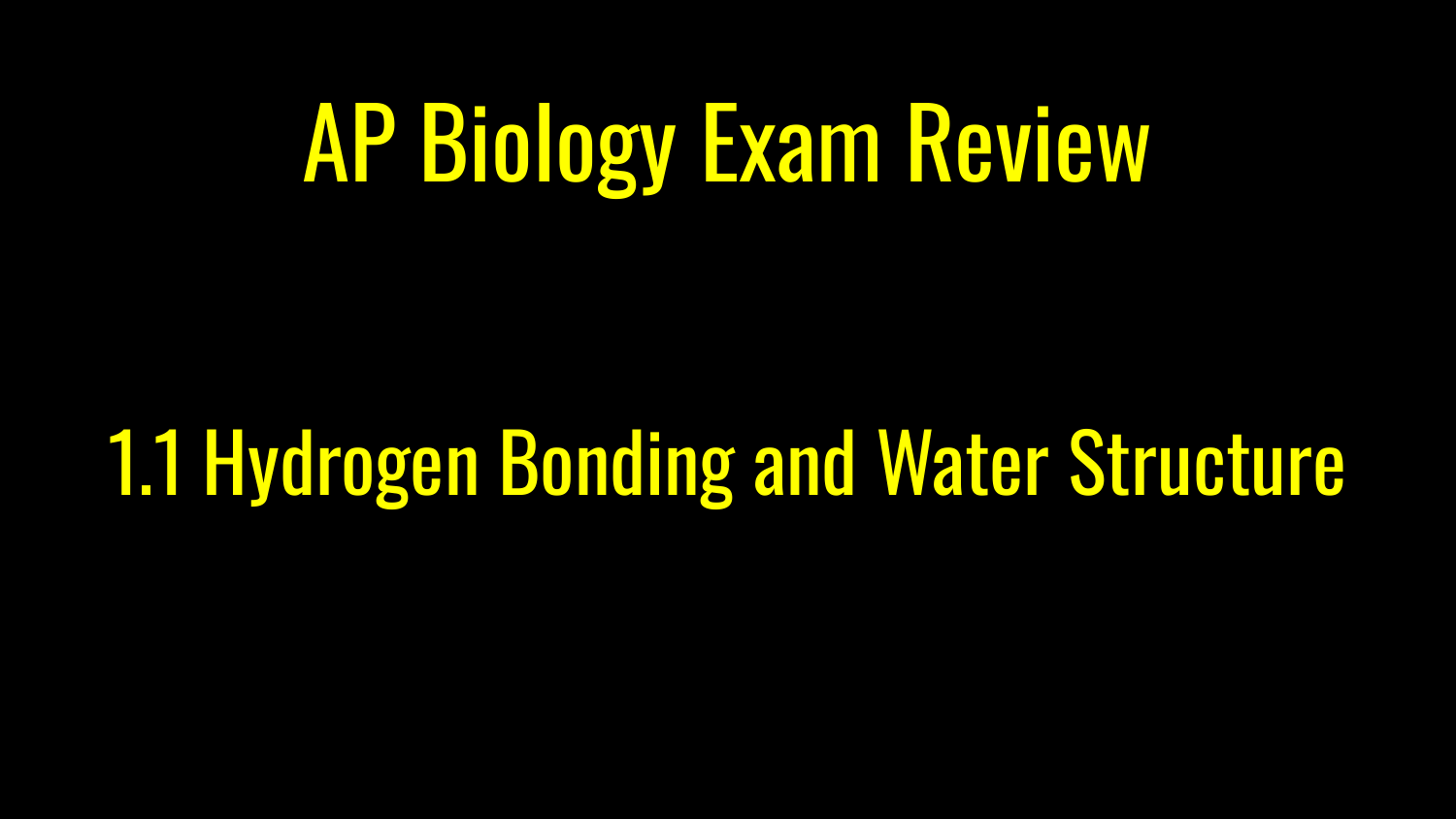

# AP Biology Exam Review

1.1 Hydrogen Bonding and Water Structure